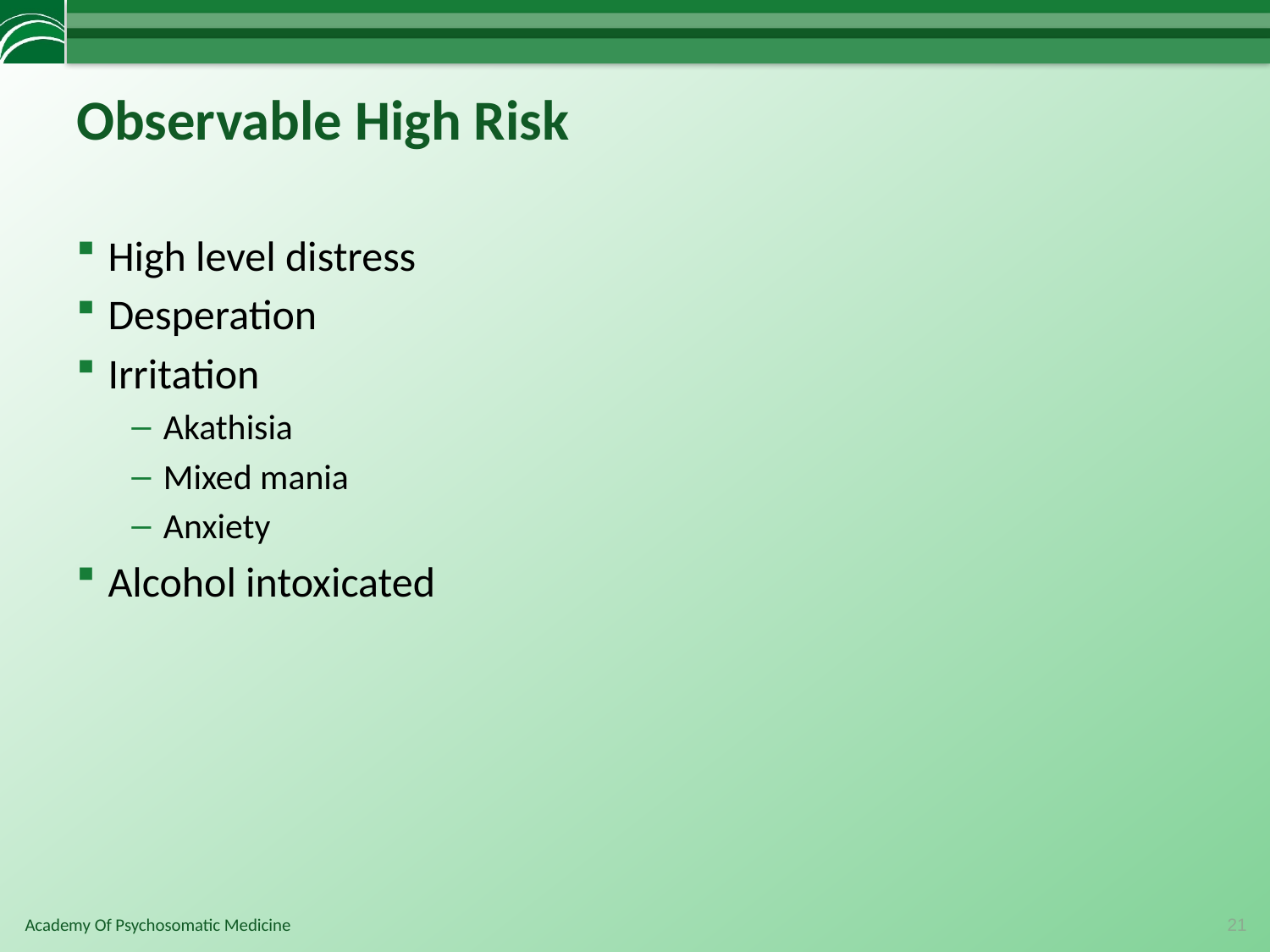

# Observable High Risk
High level distress
Desperation
Irritation
Akathisia
Mixed mania
Anxiety
Alcohol intoxicated
21